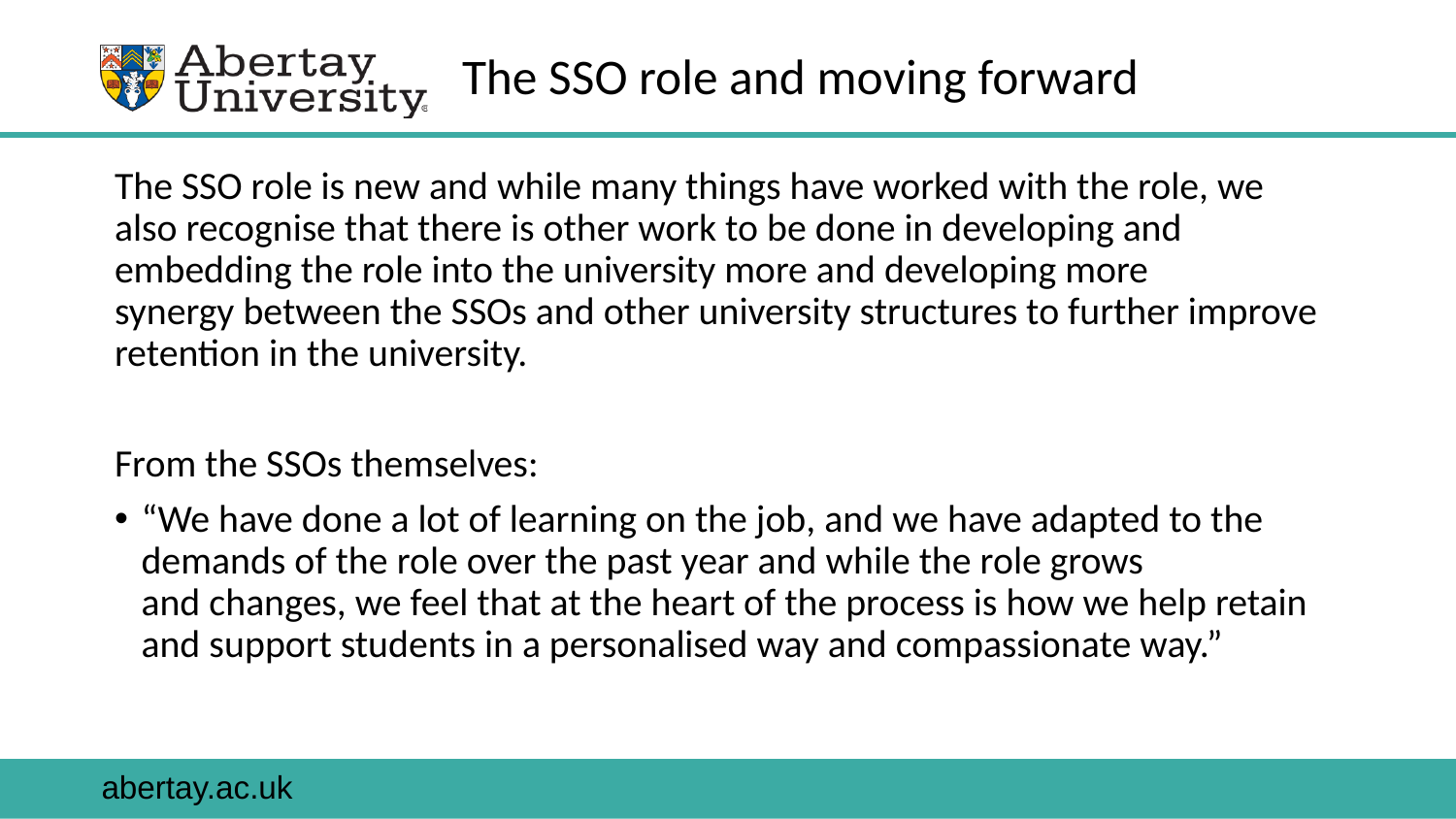

# The SSO role and moving forward
The SSO role is new and while many things have worked with the role, we also recognise that there is other work to be done in developing and embedding the role into the university more and developing more synergy between the SSOs and other university structures to further improve retention in the university.

From the SSOs themselves:
“We have done a lot of learning on the job, and we have adapted to the demands of the role over the past year and while the role grows and changes, we feel that at the heart of the process is how we help retain and support students in a personalised way and compassionate way.”